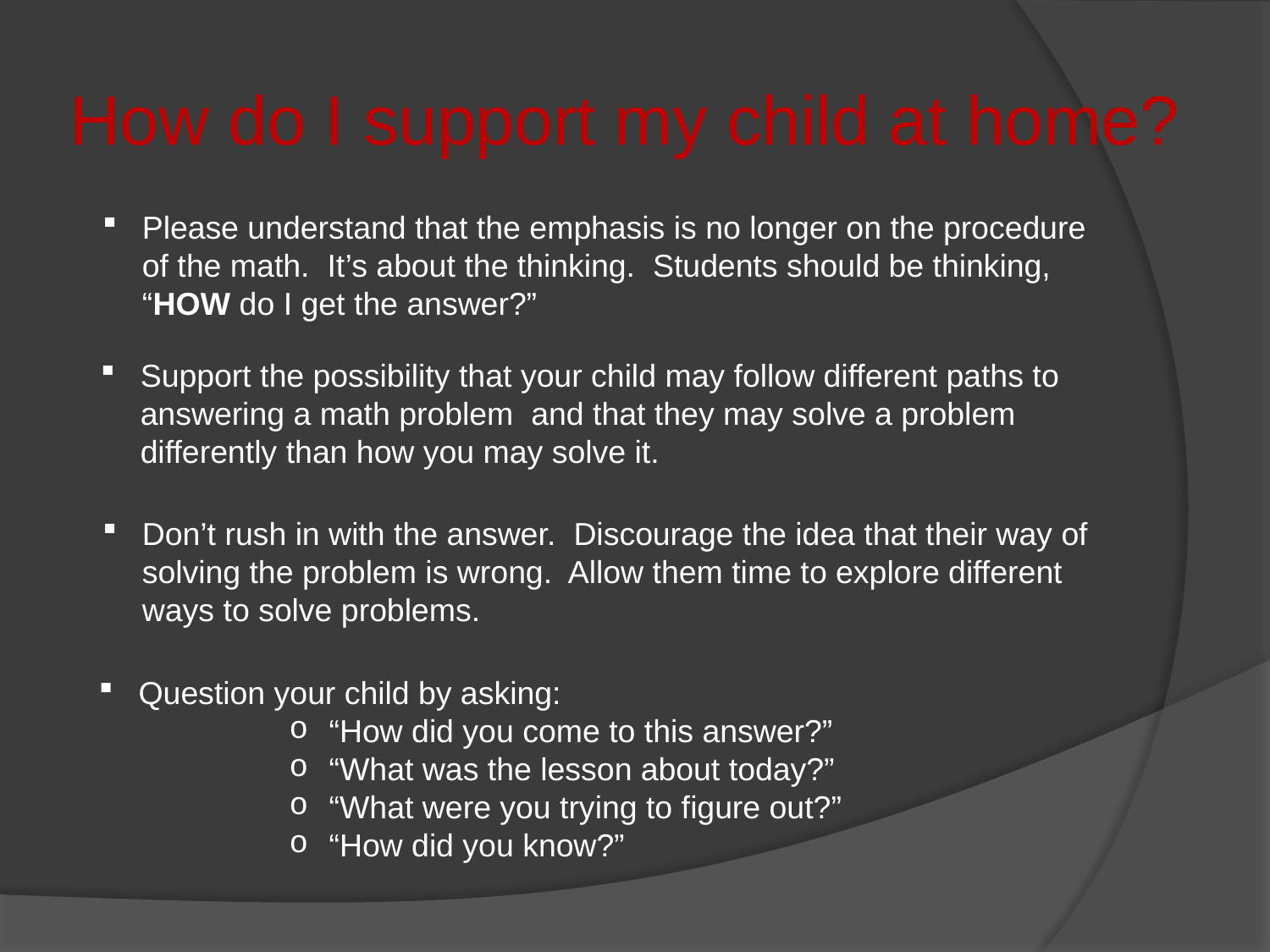

# How do I support my child at home?
Please understand that the emphasis is no longer on the procedure of the math.  It’s about the thinking.  Students should be thinking, “HOW do I get the answer?”
Support the possibility that your child may follow different paths to answering a math problem  and that they may solve a problem differently than how you may solve it.
Don’t rush in with the answer.  Discourage the idea that their way of solving the problem is wrong.  Allow them time to explore different ways to solve problems.
Question your child by asking:
“How did you come to this answer?”
“What was the lesson about today?”
“What were you trying to figure out?”
“How did you know?”